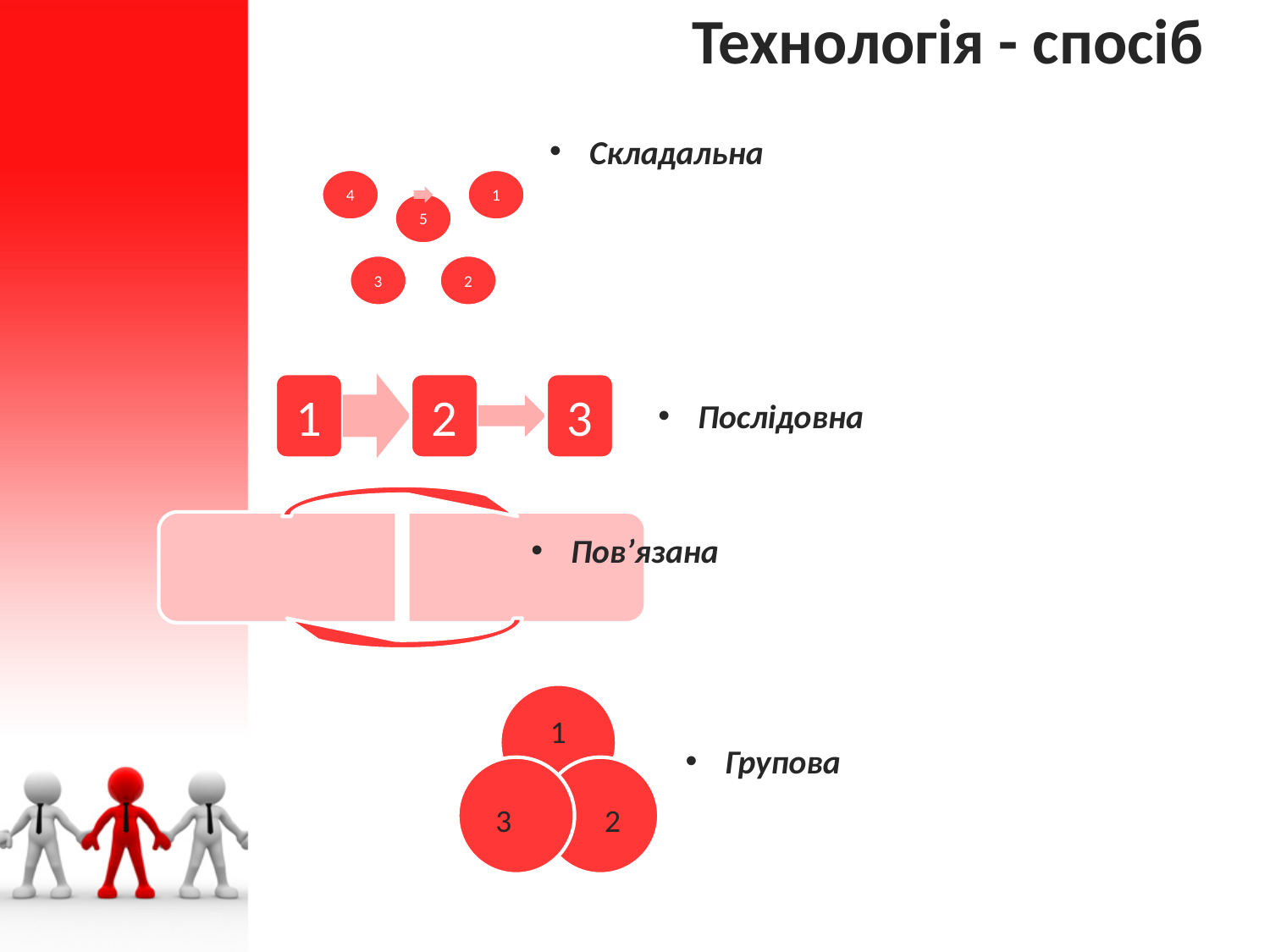

# Технологія - спосіб
5
1
2
3
4
Складальна
1
2
3
Послідовна
1
1
Пов’язана
1
2
3
Групова